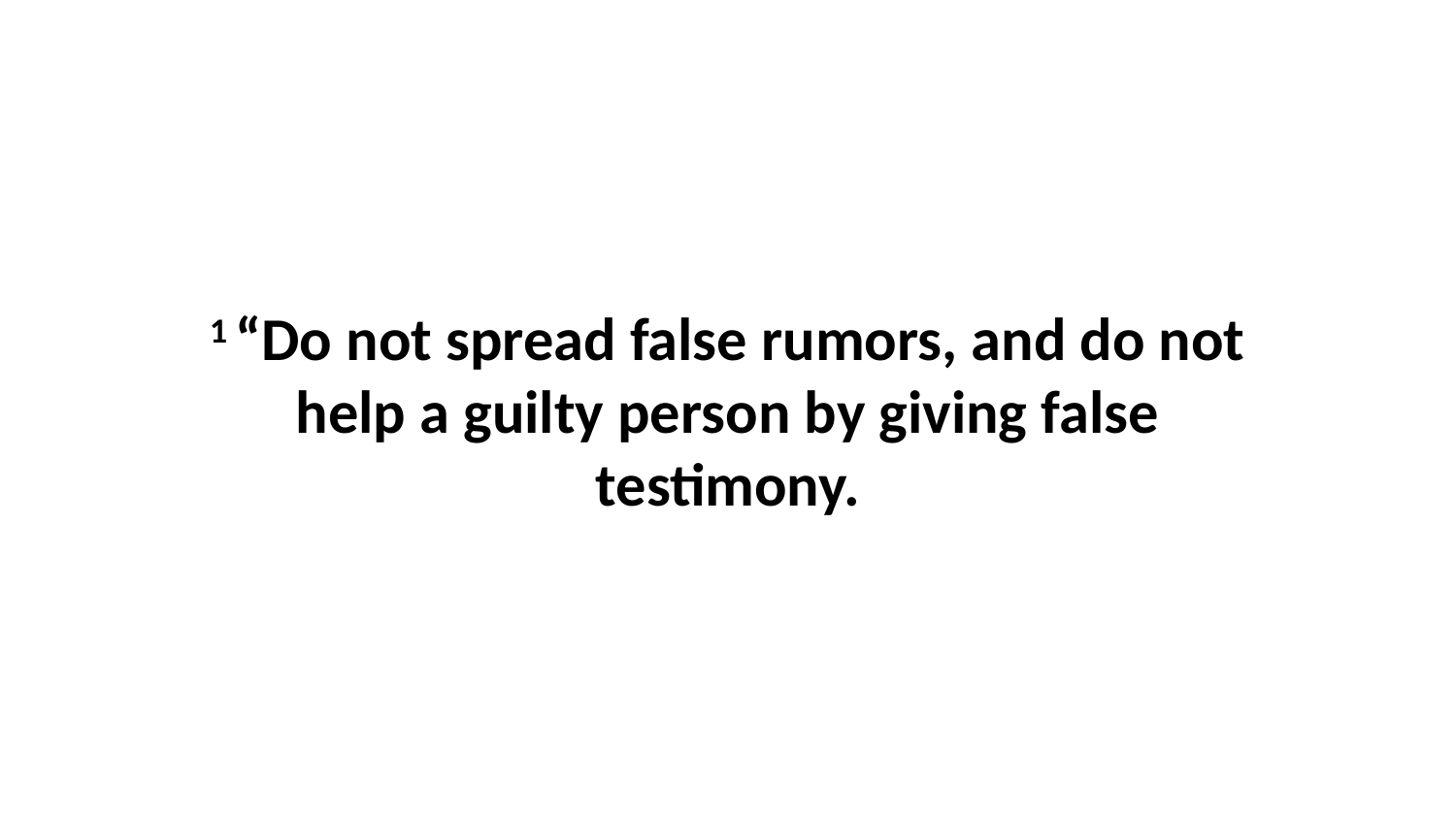

1 “Do not spread false rumors, and do not help a guilty person by giving false testimony.